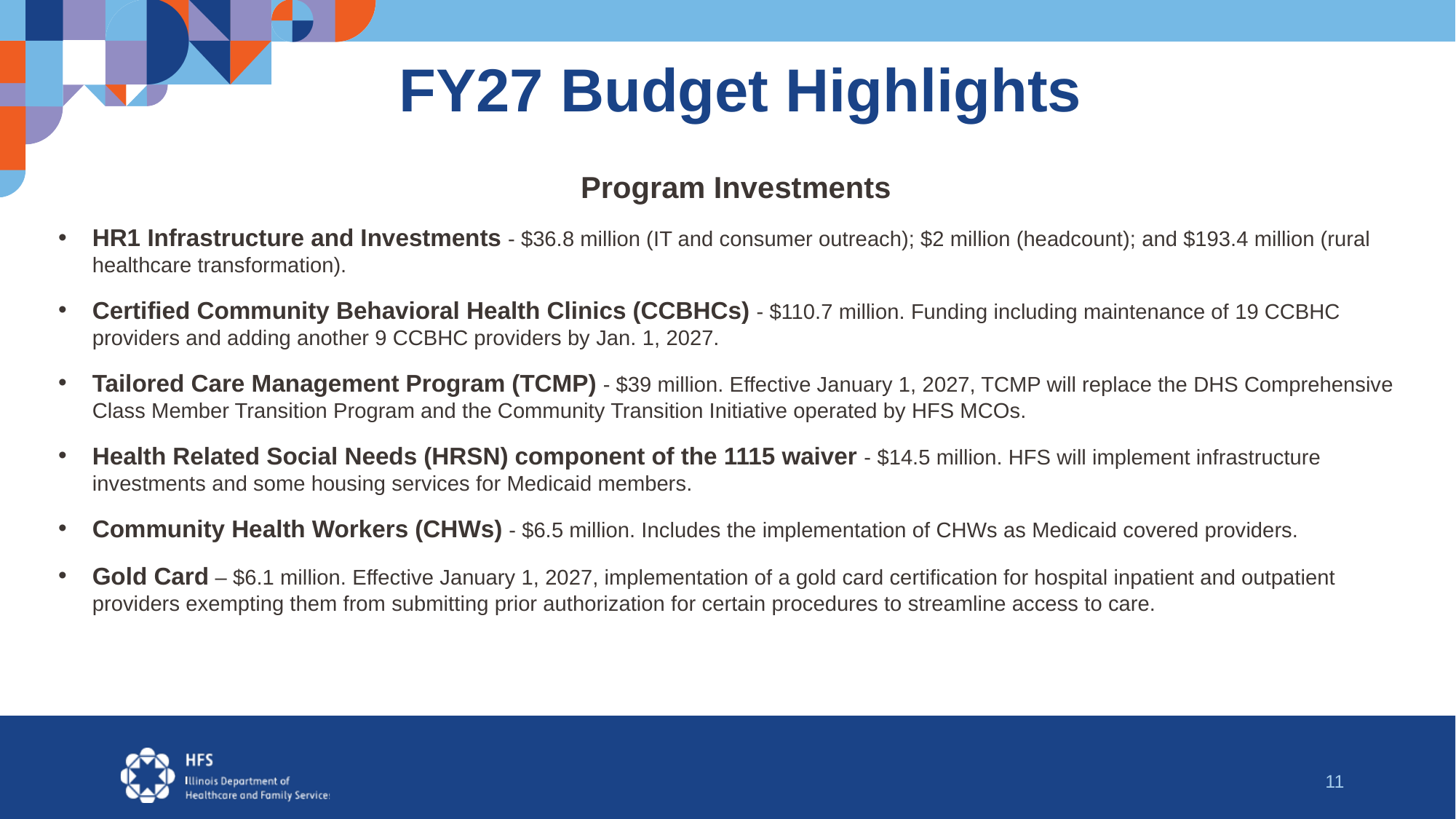

# FY27 Budget Highlights

Program Investments
HR1 Infrastructure and Investments - $36.8 million (IT and consumer outreach); $2 million (headcount); and $193.4 million (rural healthcare transformation).
Certified Community Behavioral Health Clinics (CCBHCs) - $110.7 million. Funding including maintenance of 19 CCBHC providers and adding another 9 CCBHC providers by Jan. 1, 2027.
Tailored Care Management Program (TCMP) - $39 million. Effective January 1, 2027, TCMP will replace the DHS Comprehensive Class Member Transition Program and the Community Transition Initiative operated by HFS MCOs.
Health Related Social Needs (HRSN) component of the 1115 waiver - $14.5 million. HFS will implement infrastructure investments and some housing services for Medicaid members.
Community Health Workers (CHWs) - $6.5 million. Includes the implementation of CHWs as Medicaid covered providers.
Gold Card – $6.1 million. Effective January 1, 2027, implementation of a gold card certification for hospital inpatient and outpatient providers exempting them from submitting prior authorization for certain procedures to streamline access to care.

11